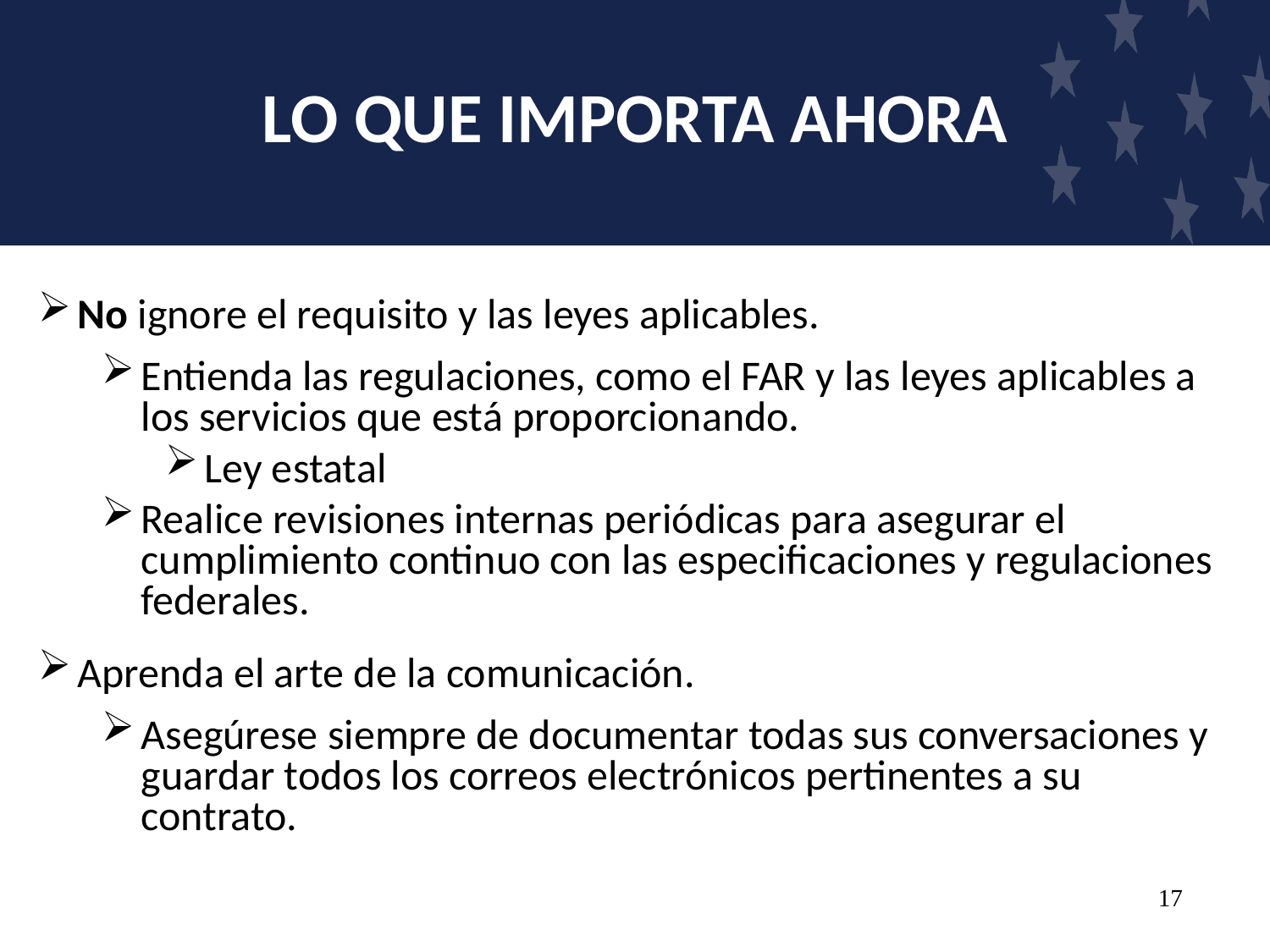

# LO QUE IMPORTA AHORA
No ignore el requisito y las leyes aplicables.
Entienda las regulaciones, como el FAR y las leyes aplicables a los servicios que está proporcionando.
Ley estatal
Realice revisiones internas periódicas para asegurar el cumplimiento continuo con las especificaciones y regulaciones federales.
Aprenda el arte de la comunicación.
Asegúrese siempre de documentar todas sus conversaciones y guardar todos los correos electrónicos pertinentes a su contrato.
17